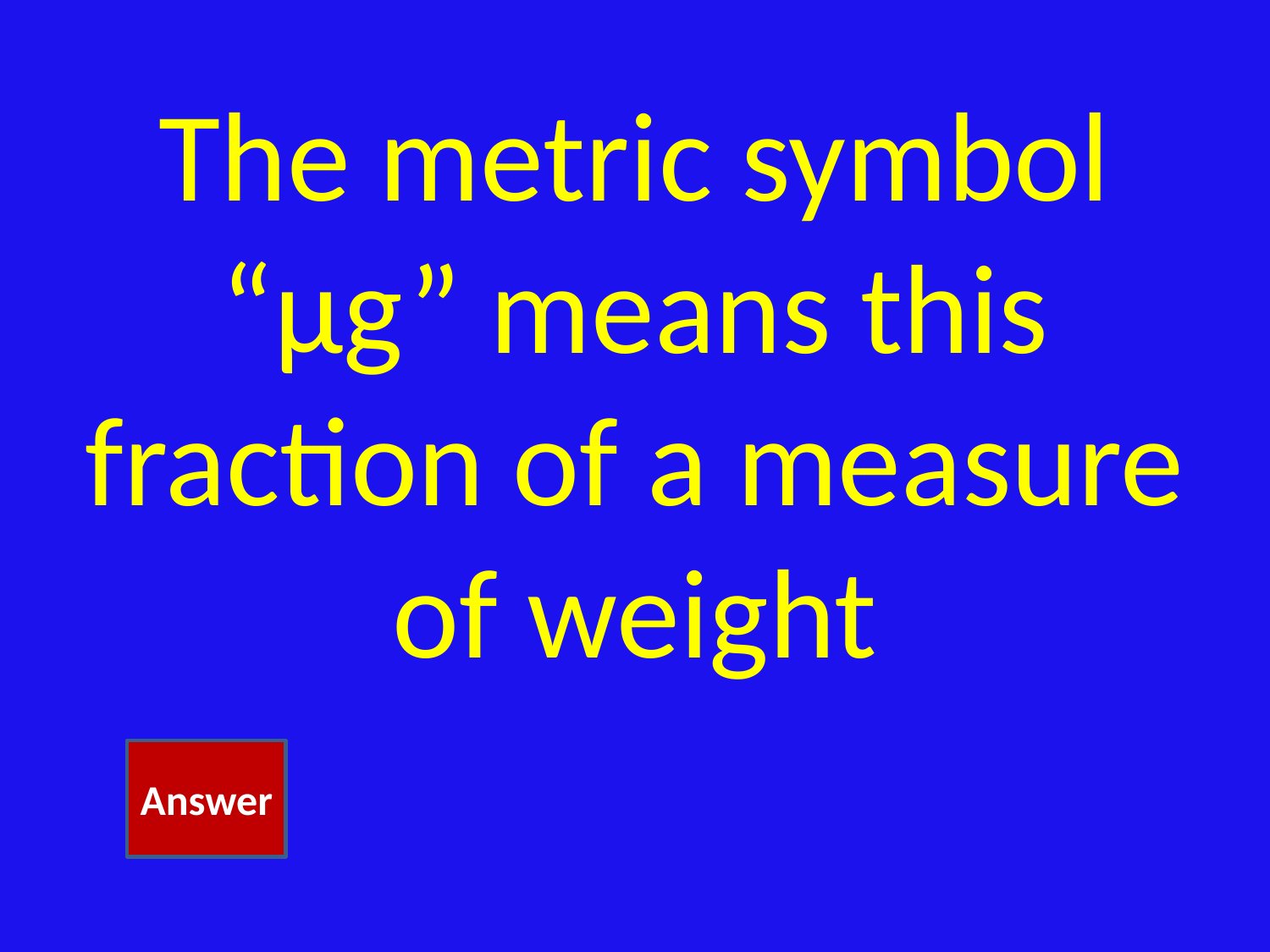

# The metric symbol “µg” means this fraction of a measure of weight